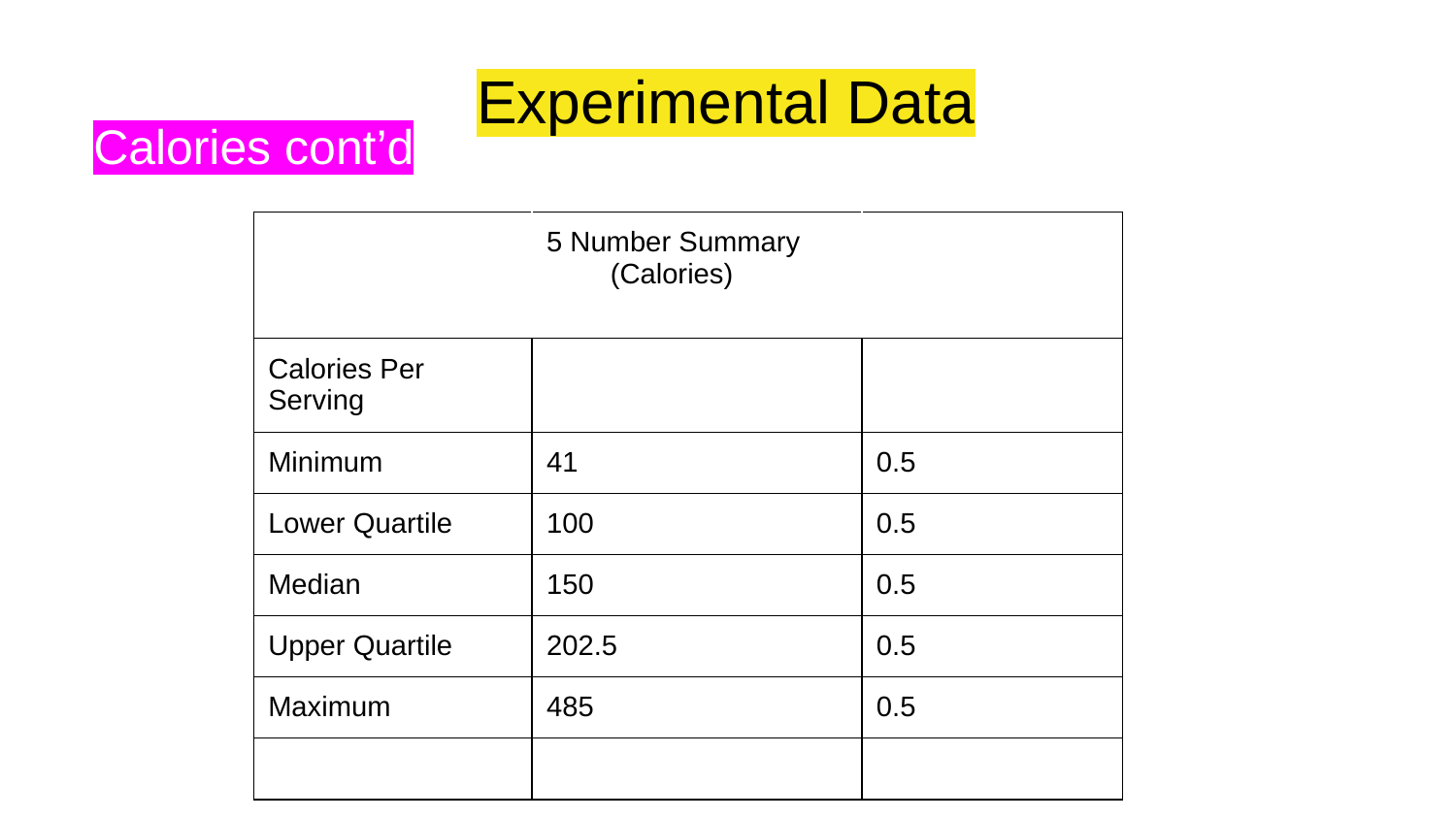

Experimental Data
Calories cont’d
|  | 5 Number Summary (Calories) |  |
| --- | --- | --- |
| Calories Per Serving |  |  |
| Minimum | 41 | 0.5 |
| Lower Quartile | 100 | 0.5 |
| Median | 150 | 0.5 |
| Upper Quartile | 202.5 | 0.5 |
| Maximum | 485 | 0.5 |
|  |  |  |